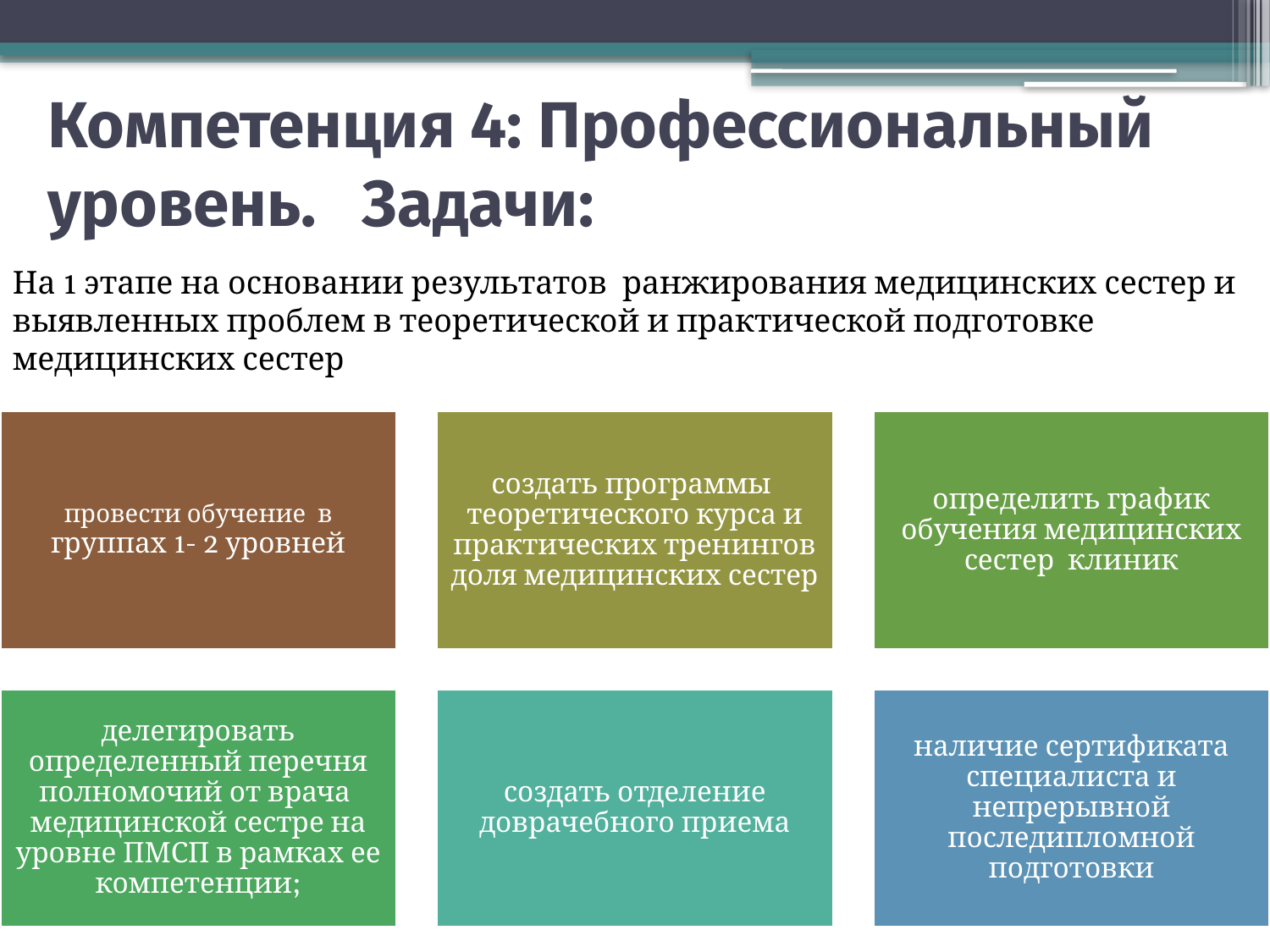

# Компетенция 4: Профессиональный уровень.   Задачи:
На 1 этапе на основании результатов  ранжирования медицинских сестер и выявленных проблем в теоретической и практической подготовке медицинских сестер
провести обучение  в группах 1- 2 уровней
создать программы  теоретического курса и практических тренингов доля медицинских сестер
определить график обучения медицинских сестер  клиник
делегировать определенный перечня полномочий от врача  медицинской сестре на уровне ПМСП в рамках ее компетенции;
создать отделение доврачебного приема
наличие сертификата специалиста и непрерывной последипломной подготовки